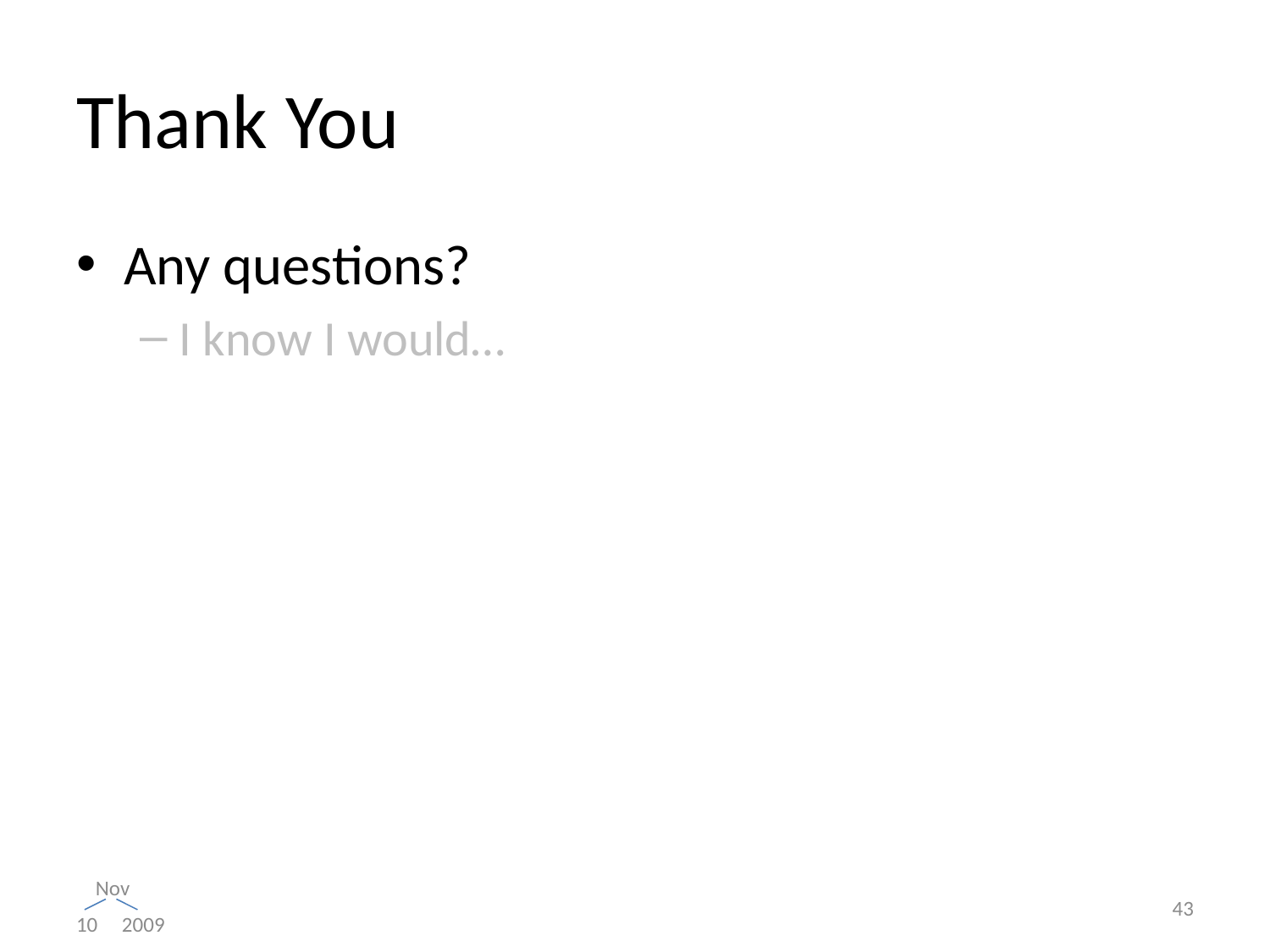

# Thank You
Any questions?
I know I would…
43